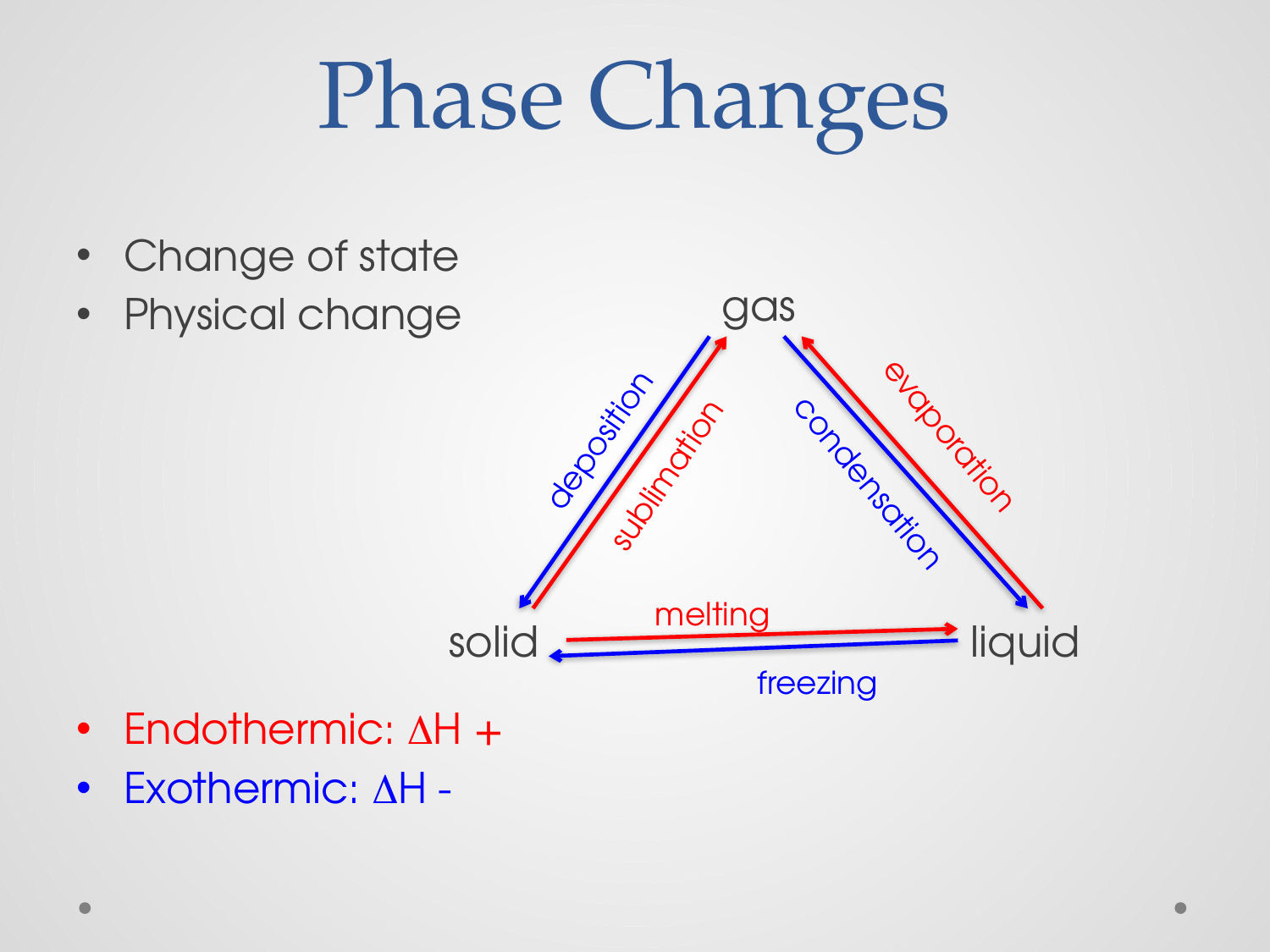

# Phase Changes
Change of state
Physical change

Endothermic: ΔH +
Exothermic: ΔH -
gas
deposition
evaporation
sublimation
condensation
melting
solid
liquid
freezing